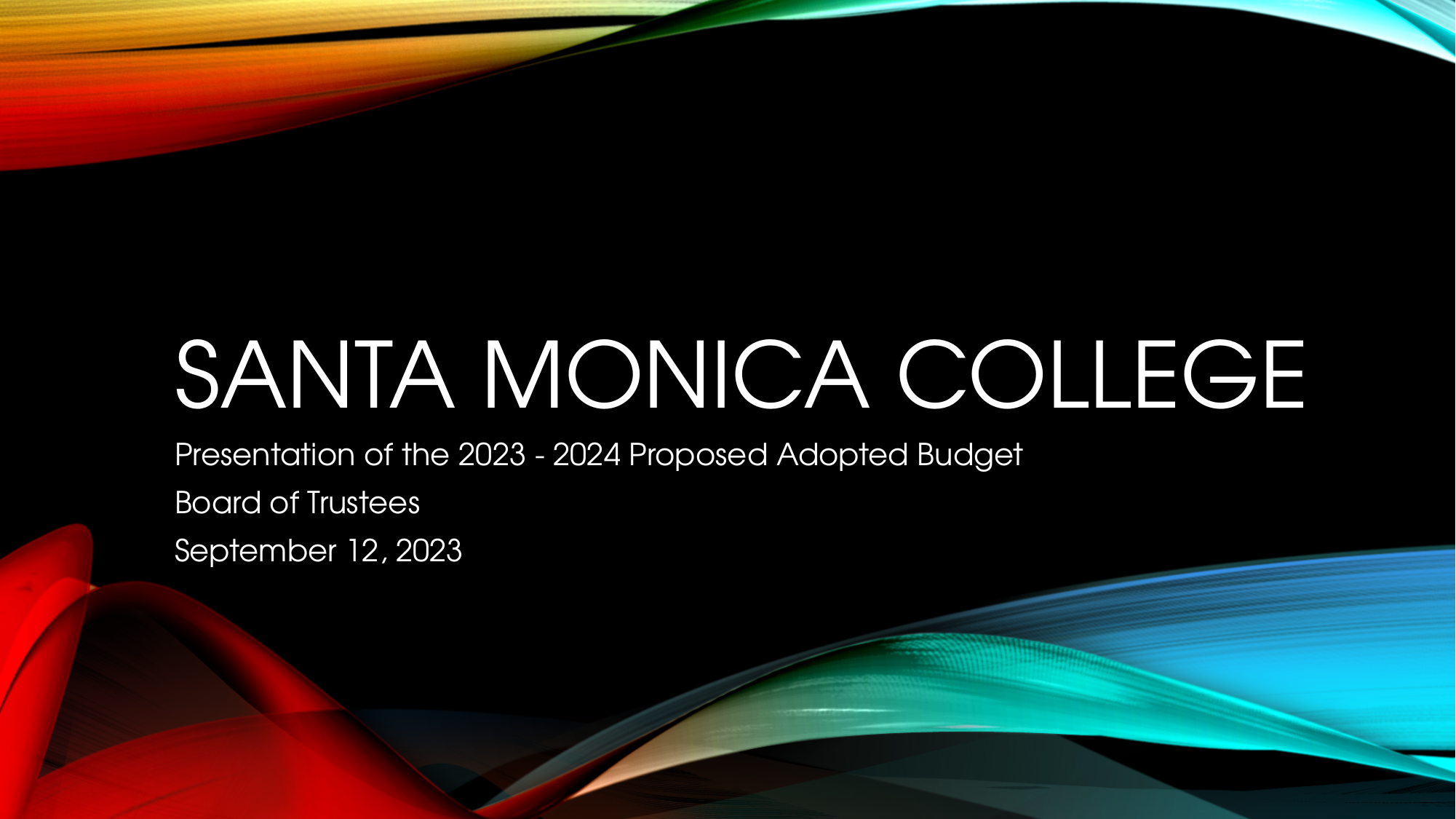

# Santa monica college
Presentation of the 2023 - 2024 Proposed Adopted Budget
Board of Trustees
September 12, 2023